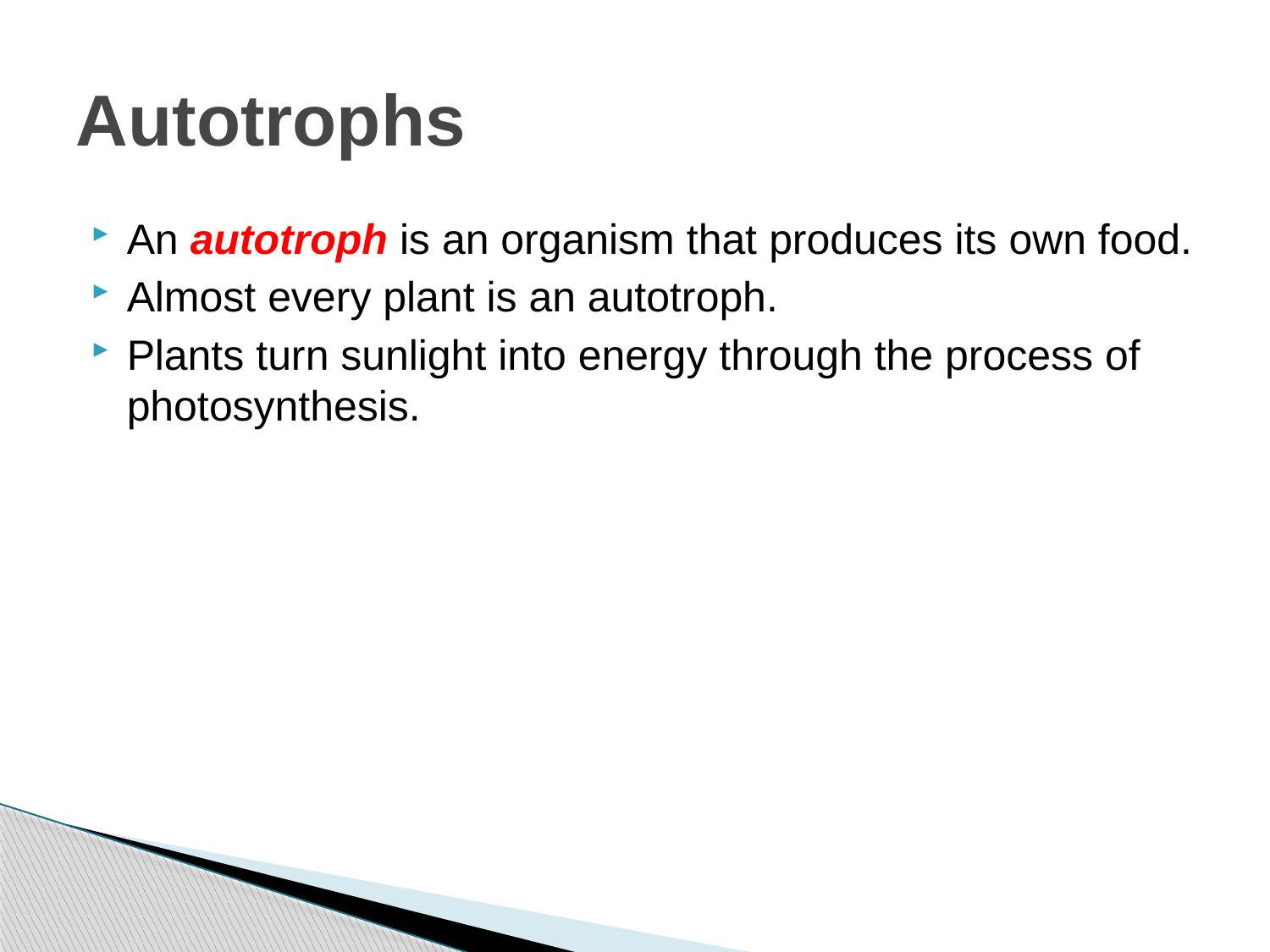

# Autotrophs
An autotroph is an organism that produces its own food.
Almost every plant is an autotroph.
Plants turn sunlight into energy through the process of photosynthesis.